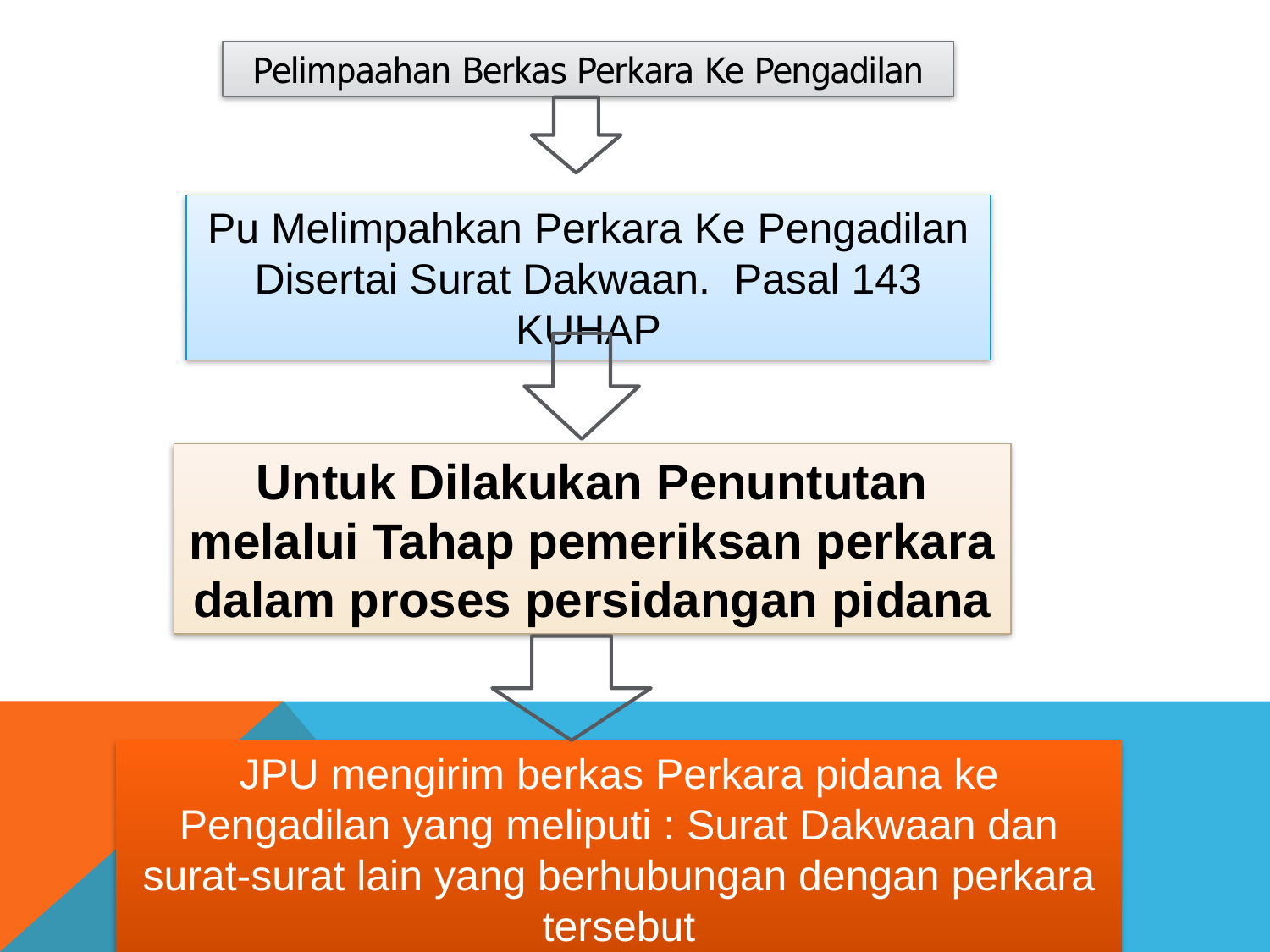

Pelimpaahan Berkas Perkara Ke Pengadilan

Pu Melimpahkan Perkara Ke Pengadilan Disertai Surat Dakwaan.  Pasal 143 KUHAP

Untuk Dilakukan Penuntutan melalui Tahap pemeriksan perkara dalam proses persidangan pidana

JPU mengirim berkas Perkara pidana ke Pengadilan yang meliputi : Surat Dakwaan dan surat-surat lain yang berhubungan dengan perkara tersebut